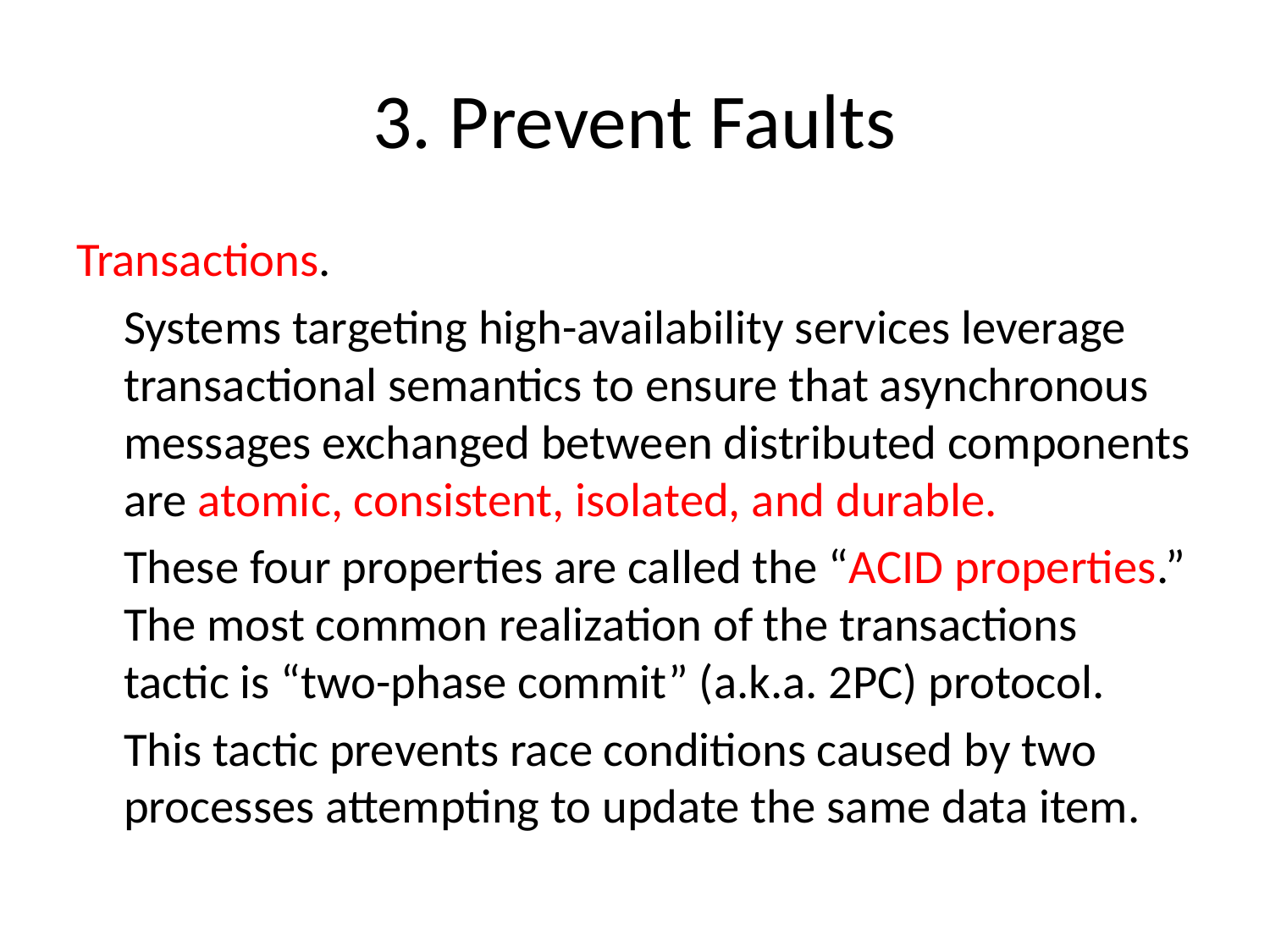

# 3. Prevent Faults
Transactions.
	Systems targeting high-availability services leverage transactional semantics to ensure that asynchronous messages exchanged between distributed components are atomic, consistent, isolated, and durable.
	These four properties are called the “ACID properties.” The most common realization of the transactions tactic is “two-phase commit” (a.k.a. 2PC) protocol.
	This tactic prevents race conditions caused by two processes attempting to update the same data item.